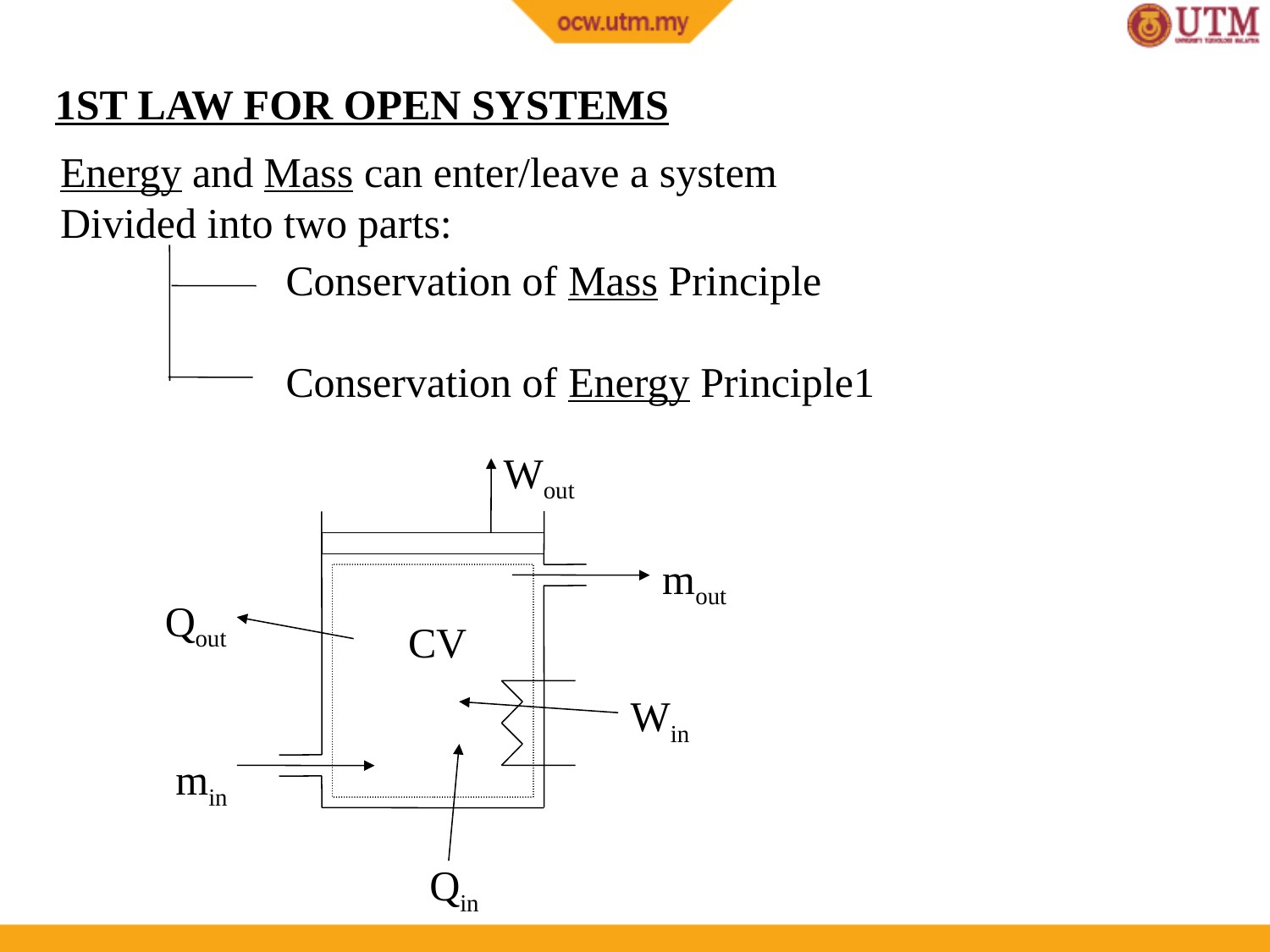

1ST LAW FOR OPEN SYSTEMS
Energy and Mass can enter/leave a system
Divided into two parts:

Conservation of Mass Principle

Conservation of Energy Principle1

Wout

mout

Qout

CV

Win

min

Qin